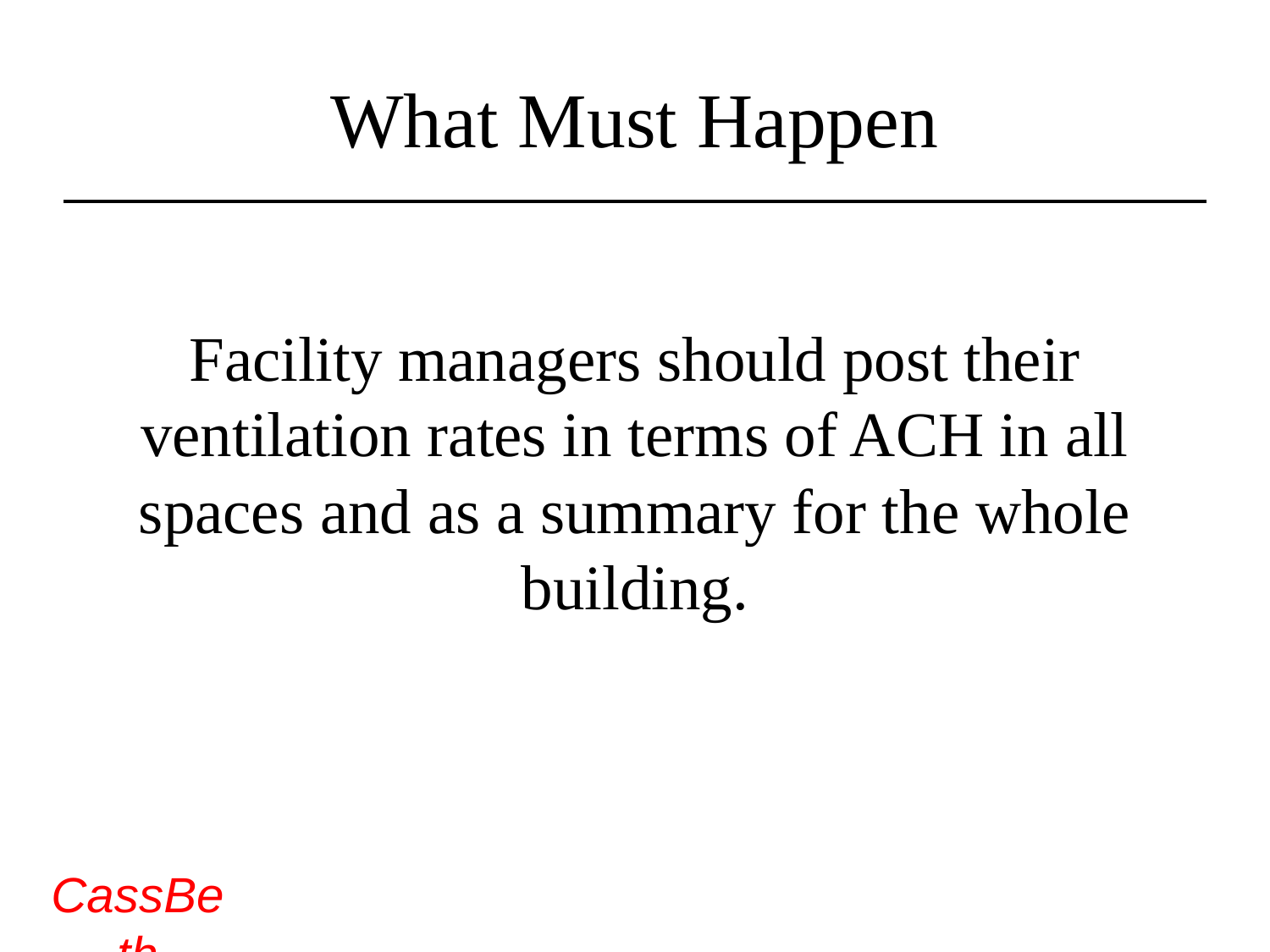

# What Must Happen

Facility managers should post their ventilation rates in terms of ACH in all spaces and as a summary for the whole building.